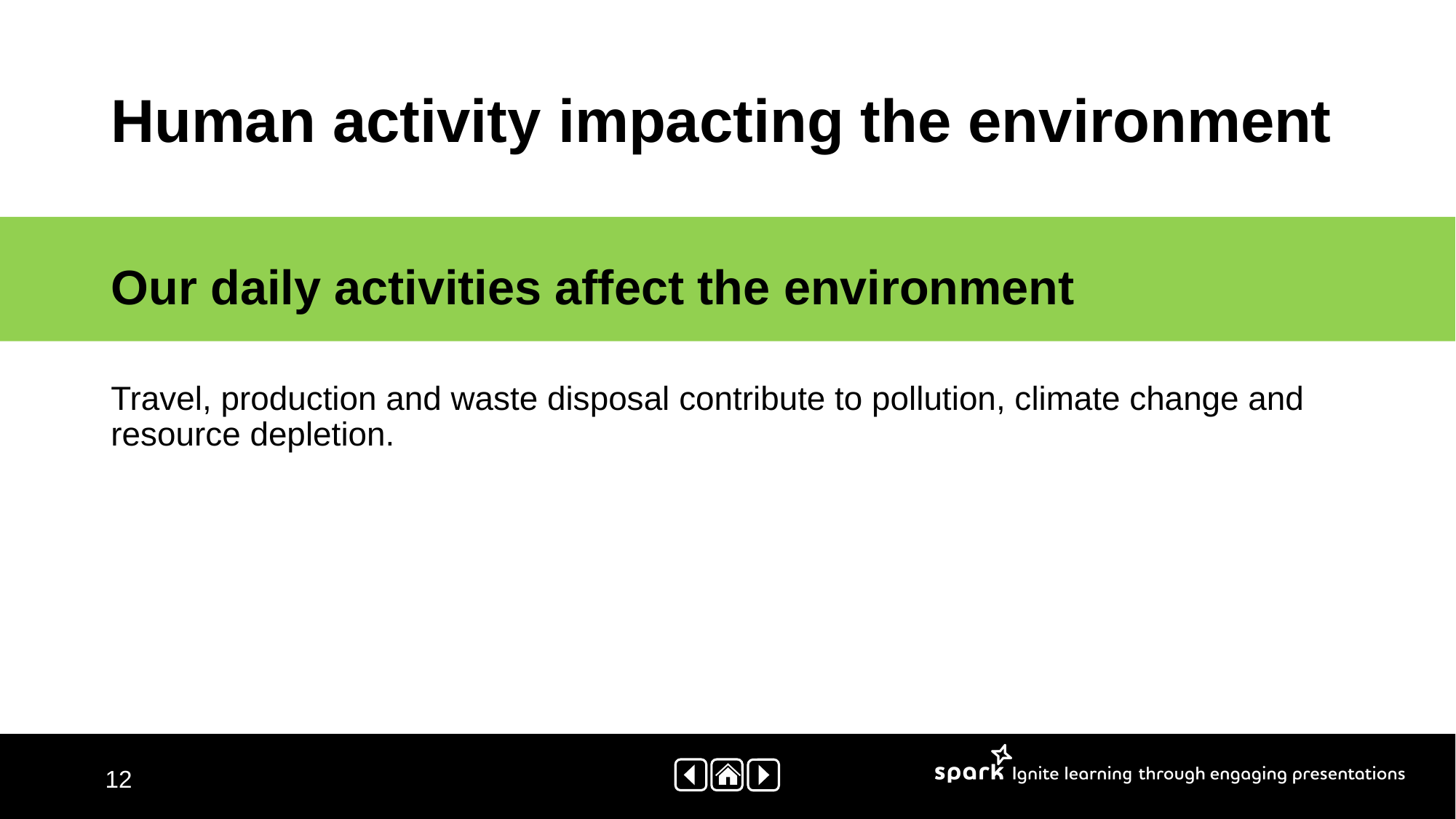

# Human activity impacting the environment

Our daily activities affect the environment

Travel, production and waste disposal contribute to pollution, climate change and resource depletion.